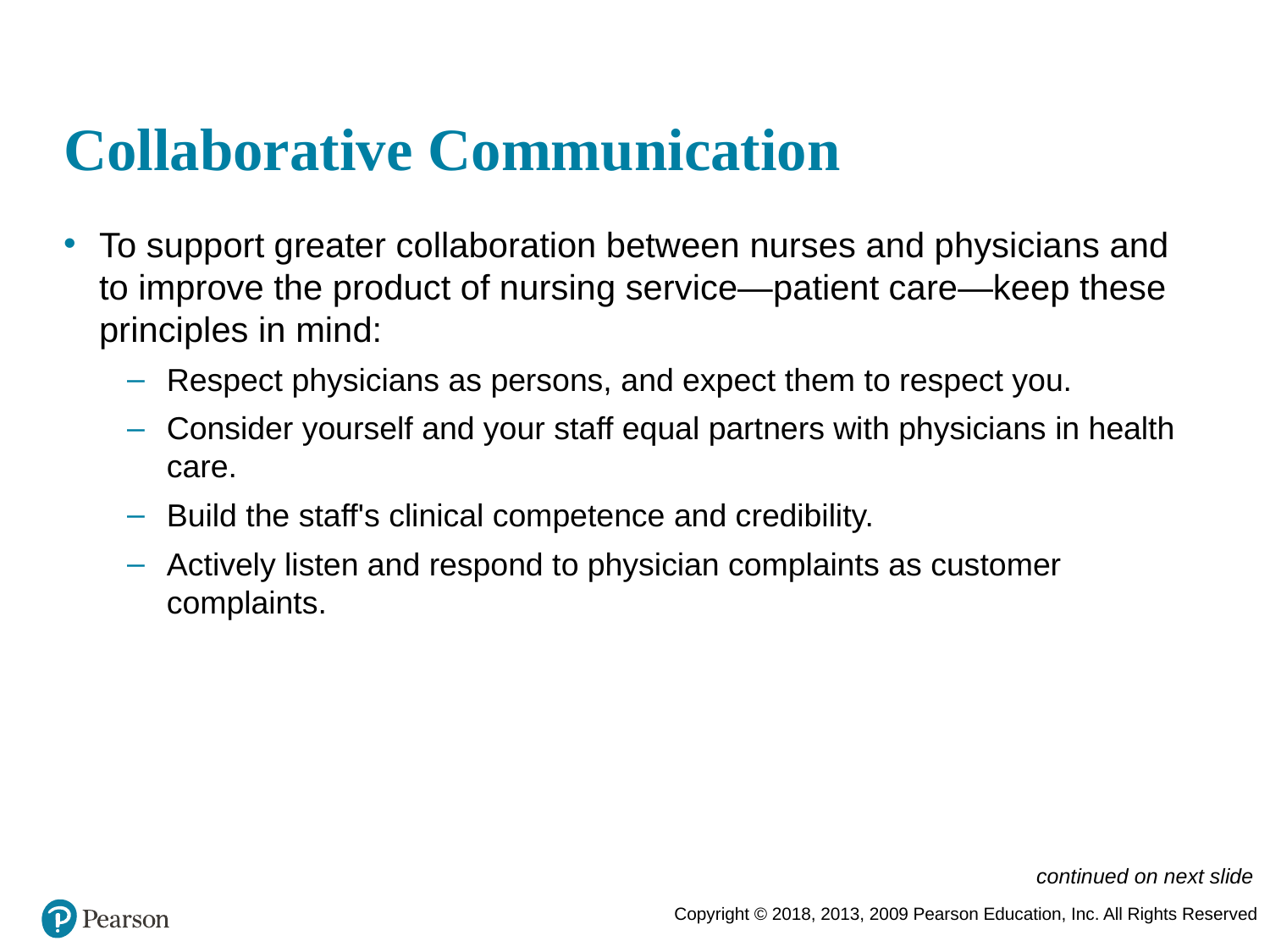

# Collaborative Communication
To support greater collaboration between nurses and physicians and to improve the product of nursing service—patient care—keep these principles in mind:
Respect physicians as persons, and expect them to respect you.
Consider yourself and your staff equal partners with physicians in health care.
Build the staff's clinical competence and credibility.
Actively listen and respond to physician complaints as customer complaints.
continued on next slide